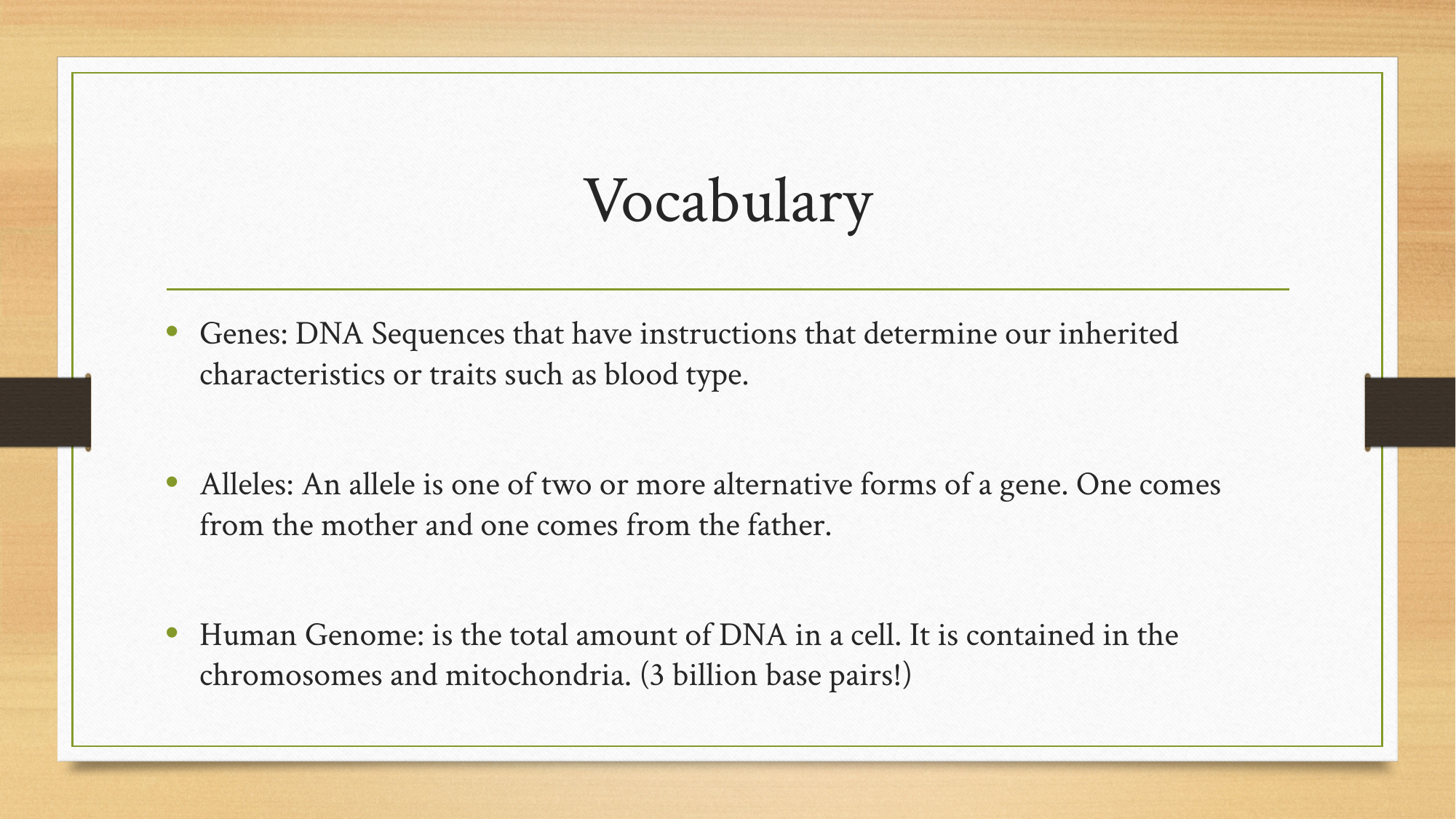

# Vocabulary
Genes: DNA Sequences that have instructions that determine our inherited characteristics or traits such as blood type.

Alleles: An allele is one of two or more alternative forms of a gene. One comes from the mother and one comes from the father.

Human Genome: is the total amount of DNA in a cell. It is contained in the chromosomes and mitochondria. (3 billion base pairs!)